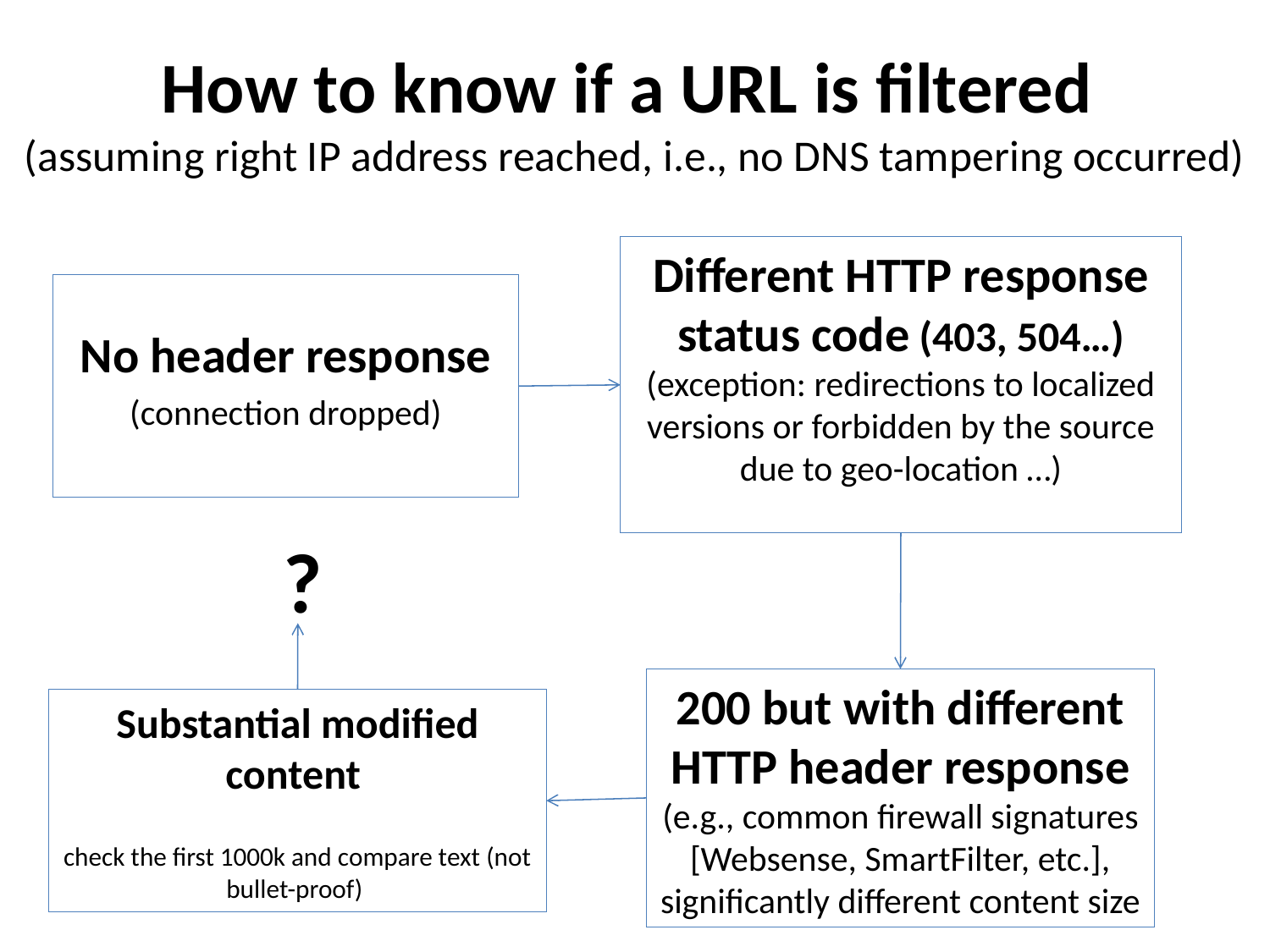

# How to know if a URL is filtered (assuming right IP address reached, i.e., no DNS tampering occurred)
Different HTTP response status code (403, 504…)
(exception: redirections to localized versions or forbidden by the source due to geo-location …)

No header response
(connection dropped)
?
200 but with different HTTP header response
(e.g., common firewall signatures [Websense, SmartFilter, etc.], significantly different content size
Substantial modified content

check the first 1000k and compare text (not bullet-proof)